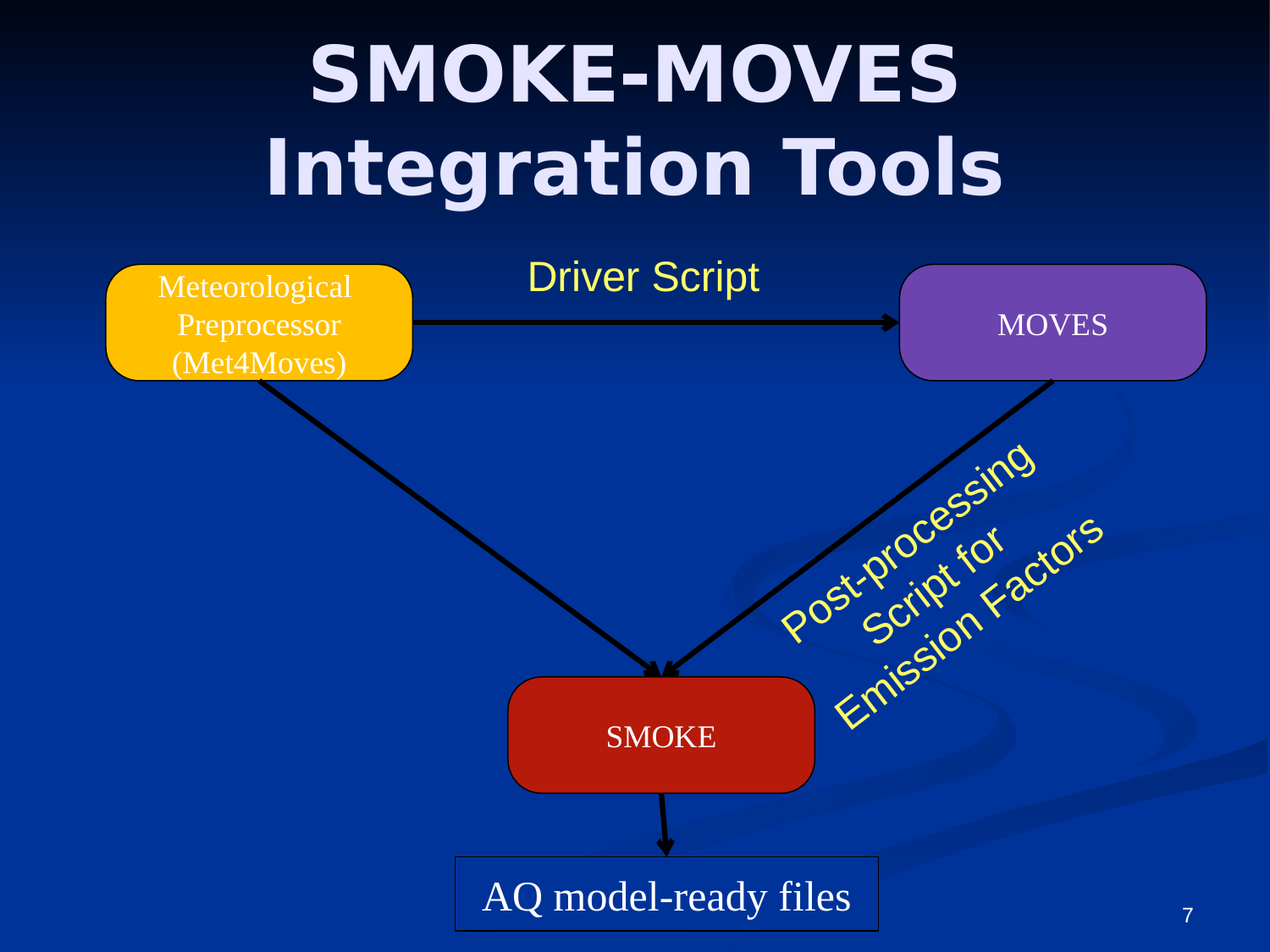

# SMOKE-MOVES Integration Tools
Driver Script
Meteorological
Preprocessor
(Met4Moves)
MOVES
Post-processing
Script for
Emission Factors
SMOKE
AQ model-ready files
7